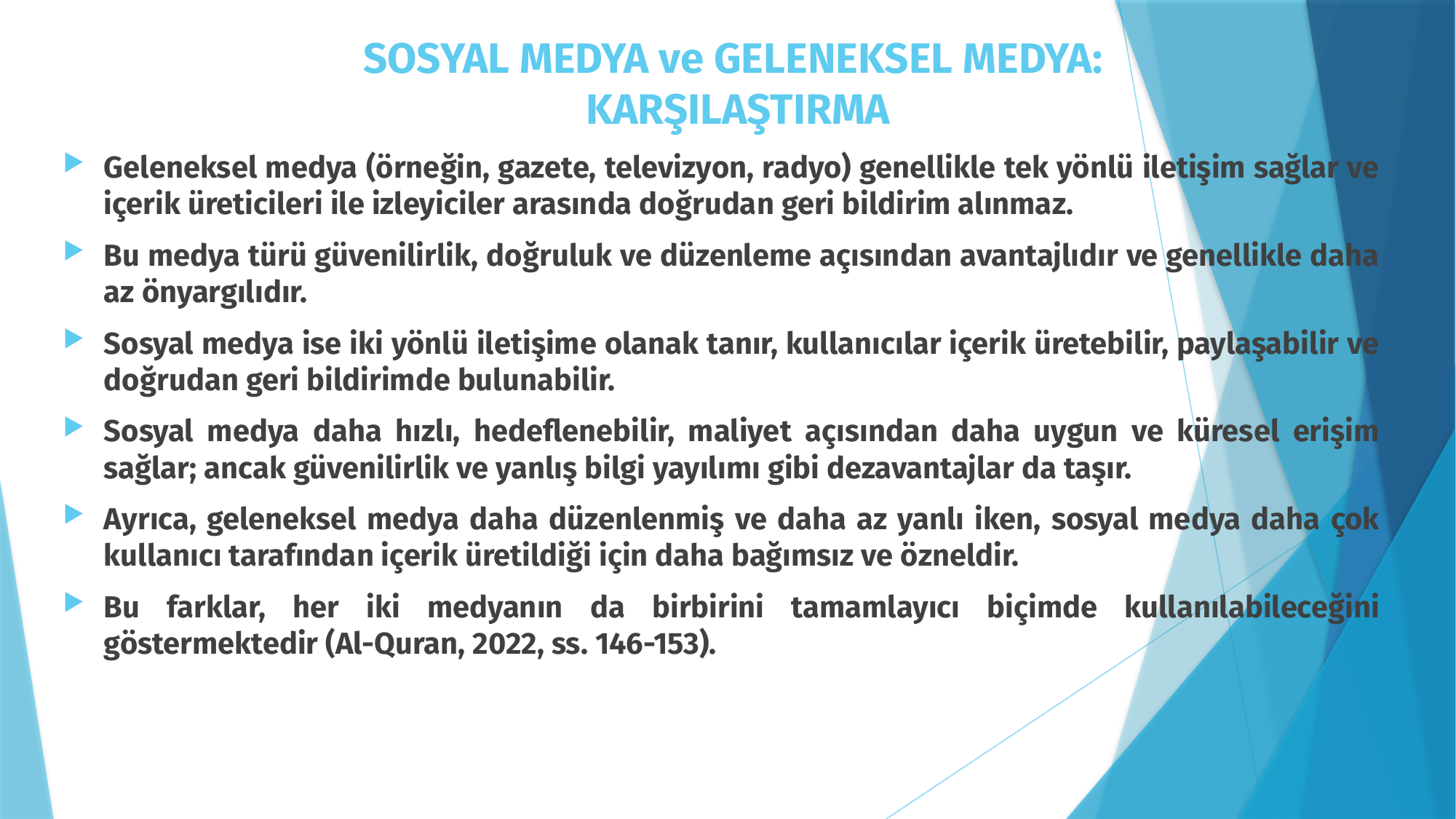

# SOSYAL MEDYA ve GELENEKSEL MEDYA: KARŞILAŞTIRMA
Geleneksel medya (örneğin, gazete, televizyon, radyo) genellikle tek yönlü iletişim sağlar ve içerik üreticileri ile izleyiciler arasında doğrudan geri bildirim alınmaz.
Bu medya türü güvenilirlik, doğruluk ve düzenleme açısından avantajlıdır ve genellikle daha az önyargılıdır.
Sosyal medya ise iki yönlü iletişime olanak tanır, kullanıcılar içerik üretebilir, paylaşabilir ve doğrudan geri bildirimde bulunabilir.
Sosyal medya daha hızlı, hedeflenebilir, maliyet açısından daha uygun ve küresel erişim sağlar; ancak güvenilirlik ve yanlış bilgi yayılımı gibi dezavantajlar da taşır.
Ayrıca, geleneksel medya daha düzenlenmiş ve daha az yanlı iken, sosyal medya daha çok kullanıcı tarafından içerik üretildiği için daha bağımsız ve özneldir.
Bu farklar, her iki medyanın da birbirini tamamlayıcı biçimde kullanılabileceğini göstermektedir (Al-Quran, 2022, ss. 146-153).